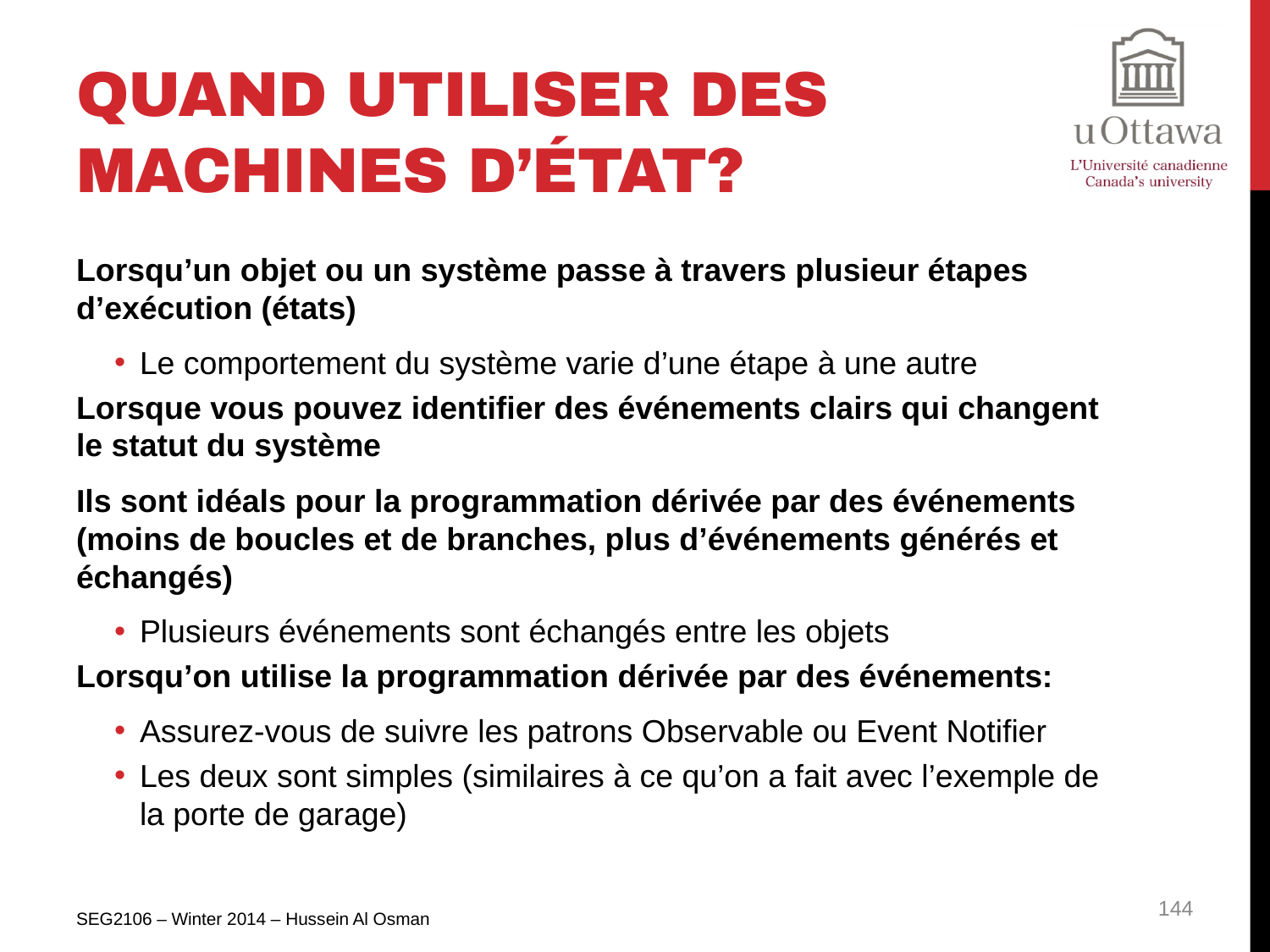

# Quand utiliser des machines d’état?
Lorsqu’un objet ou un système passe à travers plusieur étapes d’exécution (états)
Le comportement du système varie d’une étape à une autre
Lorsque vous pouvez identifier des événements clairs qui changent le statut du système
Ils sont idéals pour la programmation dérivée par des événements (moins de boucles et de branches, plus d’événements générés et échangés)
Plusieurs événements sont échangés entre les objets
Lorsqu’on utilise la programmation dérivée par des événements:
Assurez-vous de suivre les patrons Observable ou Event Notifier
Les deux sont simples (similaires à ce qu’on a fait avec l’exemple de la porte de garage)
SEG2106 – Winter 2014 – Hussein Al Osman
144